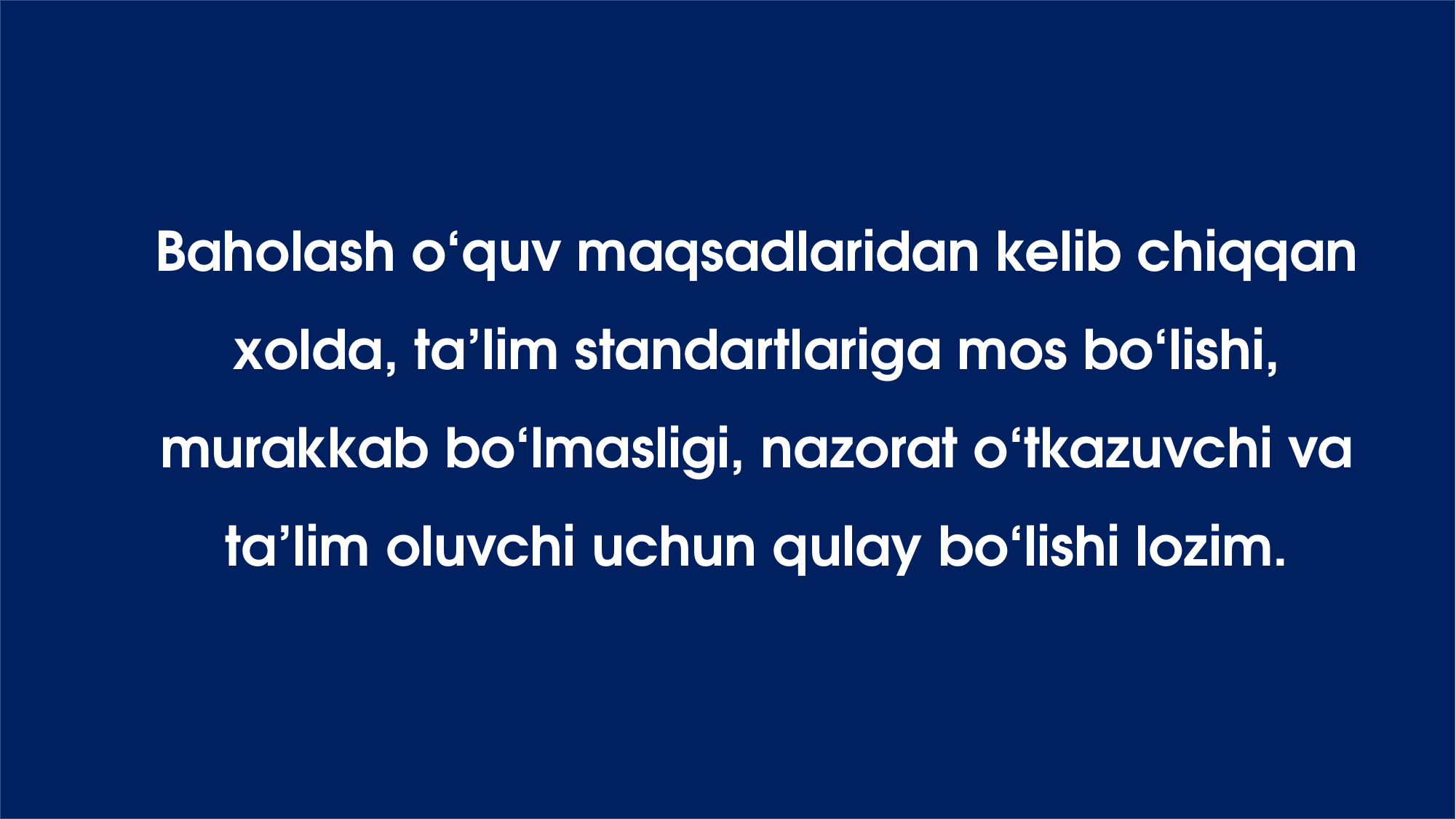

Baholash o‘quv maqsadlaridan kelib chiqqan xolda, ta’lim standartlariga mos bo‘lishi, murakkab bo‘lmasligi, nazorat o‘tkazuvchi va ta’lim oluvchi uchun qulay bo‘lishi lozim.